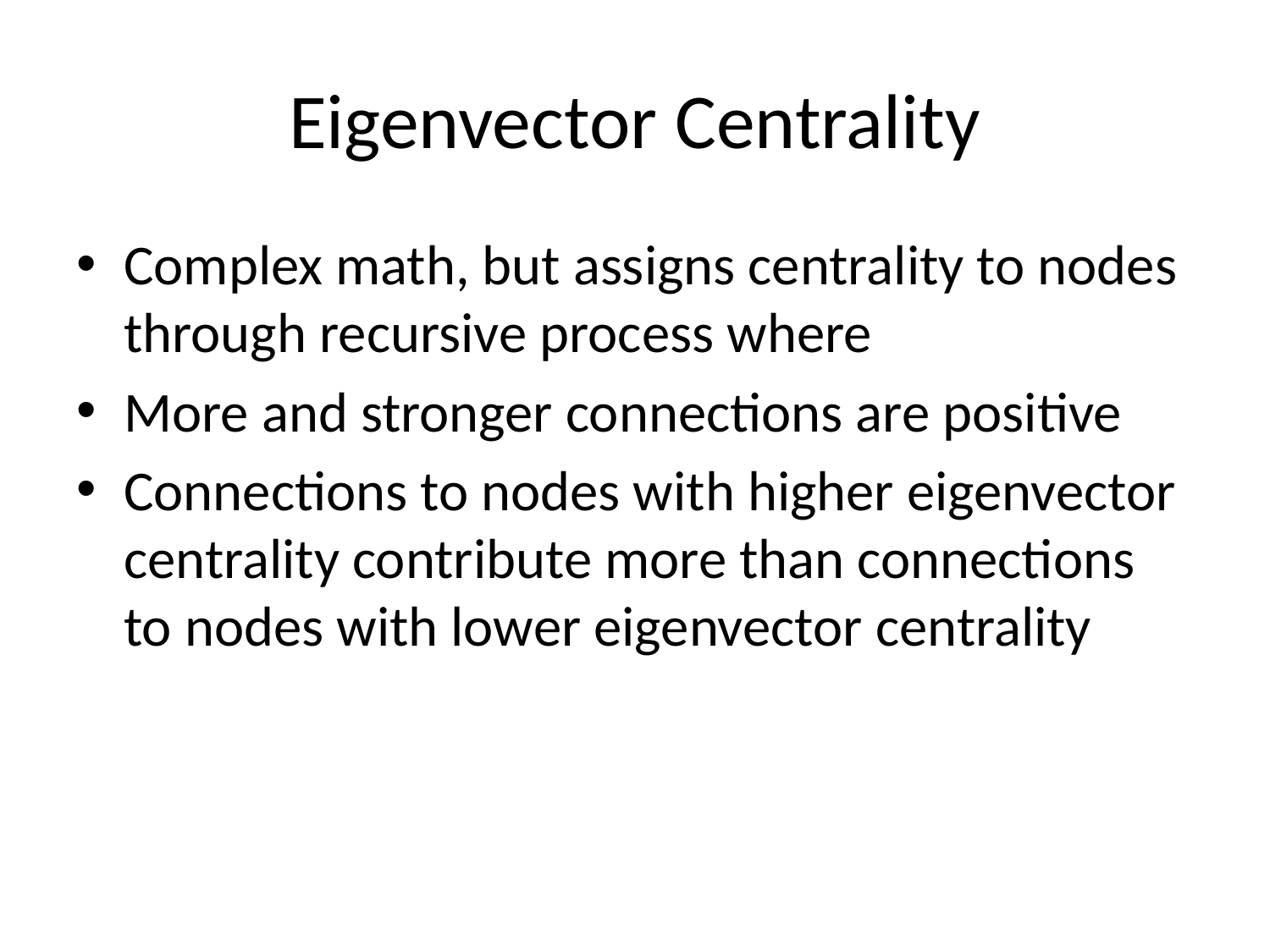

# Eigenvector Centrality
Complex math, but assigns centrality to nodes through recursive process where
More and stronger connections are positive
Connections to nodes with higher eigenvector centrality contribute more than connections to nodes with lower eigenvector centrality